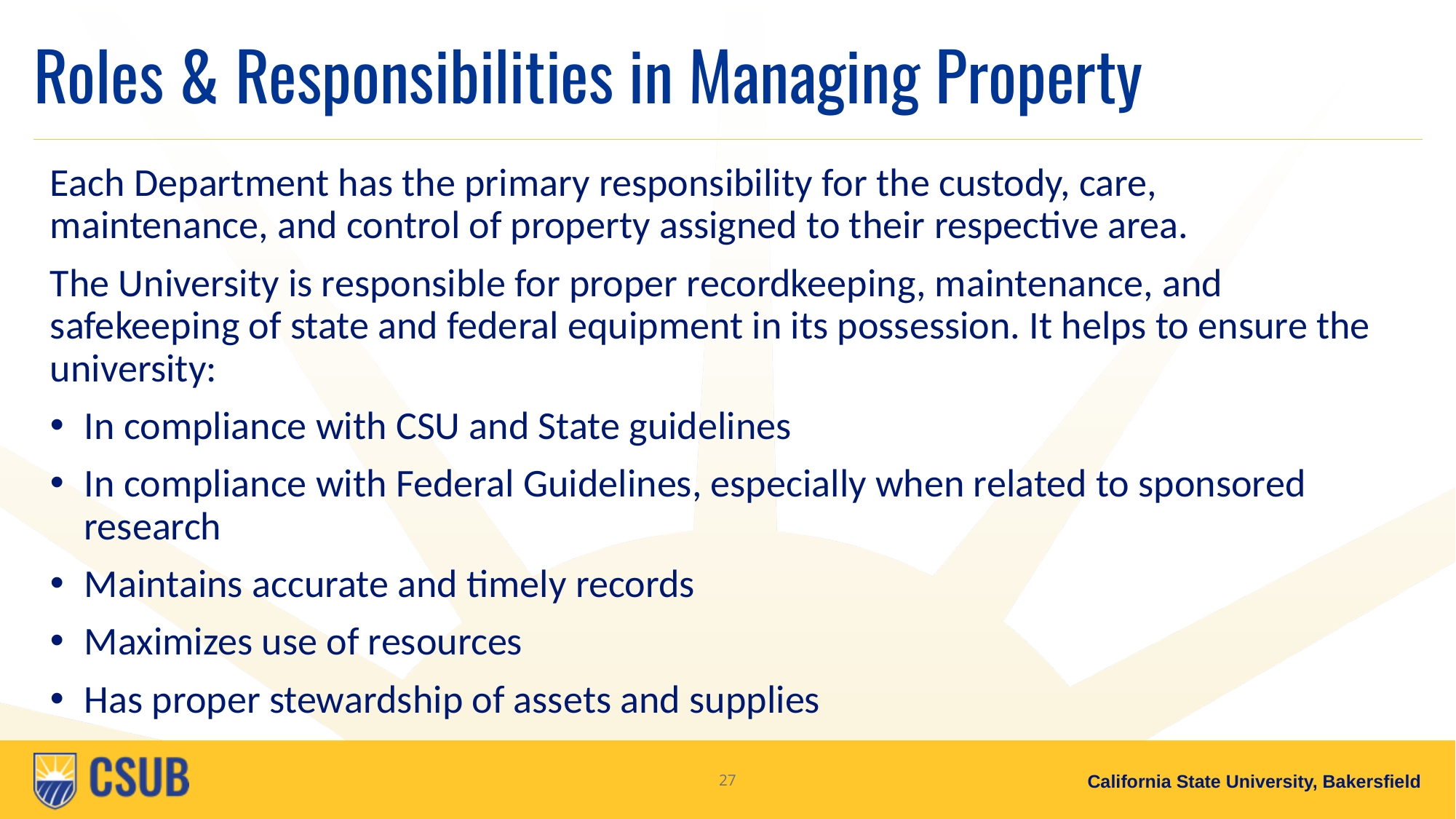

# Roles & Responsibilities in Managing Property
Each Department has the primary responsibility for the custody, care, maintenance, and control of property assigned to their respective area.
The University is responsible for proper recordkeeping, maintenance, and safekeeping of state and federal equipment in its possession. It helps to ensure the university:
In compliance with CSU and State guidelines
In compliance with Federal Guidelines, especially when related to sponsored research
Maintains accurate and timely records
Maximizes use of resources
Has proper stewardship of assets and supplies

27